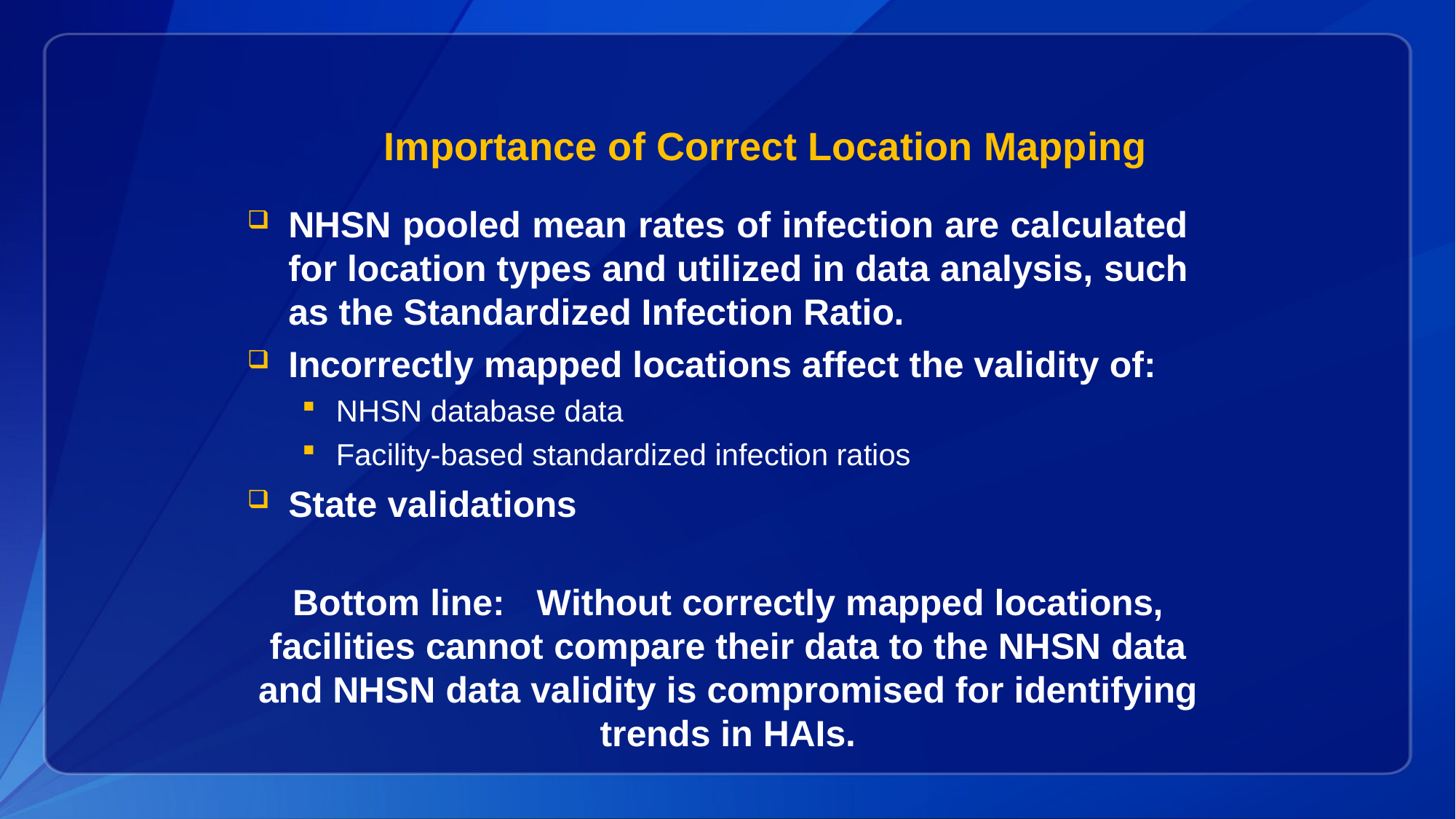

# Importance of Correct Location Mapping
NHSN pooled mean rates of infection are calculated for location types and utilized in data analysis, such as the Standardized Infection Ratio.
Incorrectly mapped locations affect the validity of:
NHSN database data
Facility-based standardized infection ratios
State validations

Bottom line:	Without correctly mapped locations, facilities cannot compare their data to the NHSN data and NHSN data validity is compromised for identifying trends in HAIs.